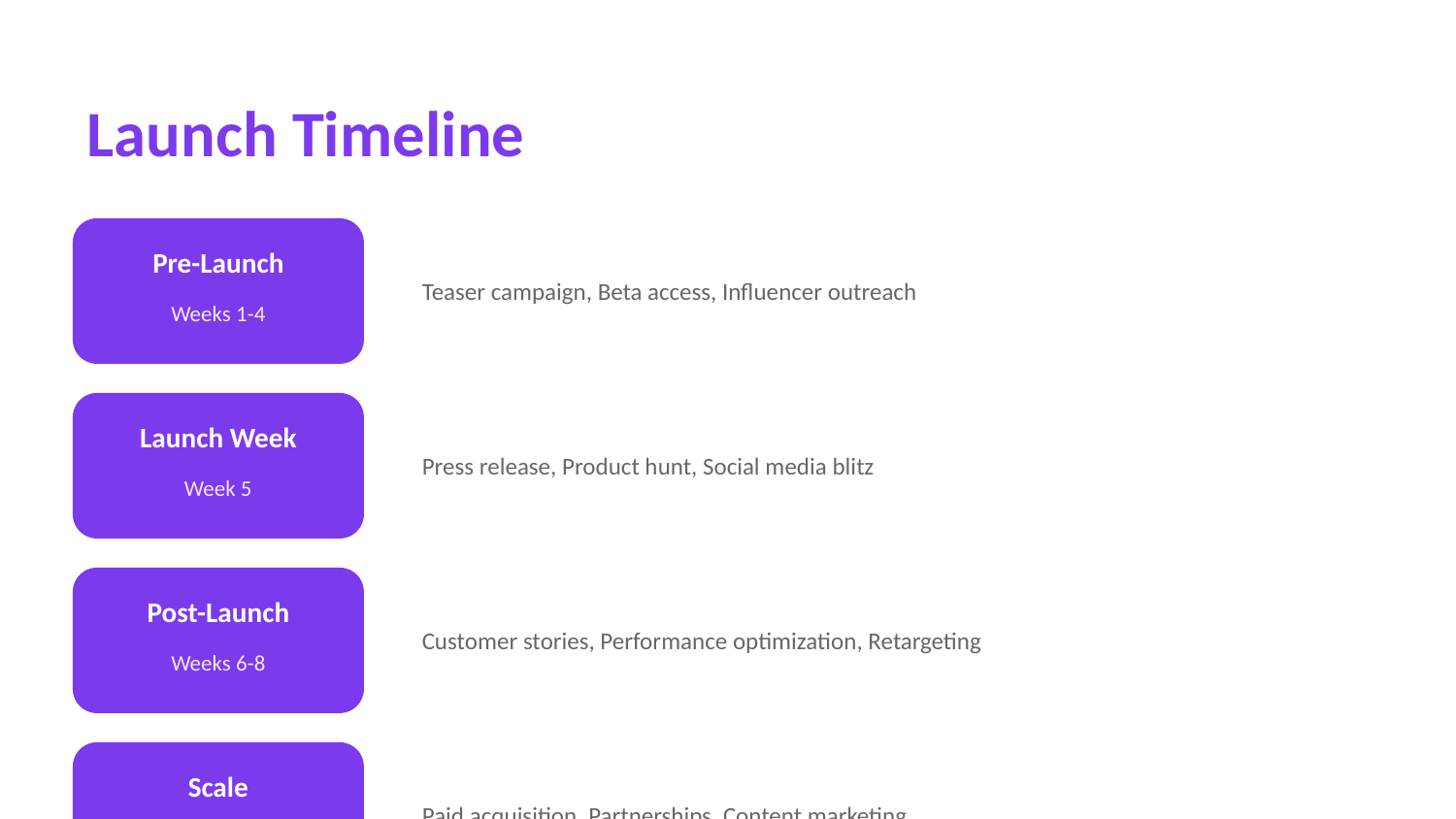

Launch Timeline

Pre-Launch
Teaser campaign, Beta access, Influencer outreach
Weeks 1-4

Launch Week
Press release, Product hunt, Social media blitz
Week 5

Post-Launch
Customer stories, Performance optimization, Retargeting
Weeks 6-8

Scale
Paid acquisition, Partnerships, Content marketing
Weeks 9-12